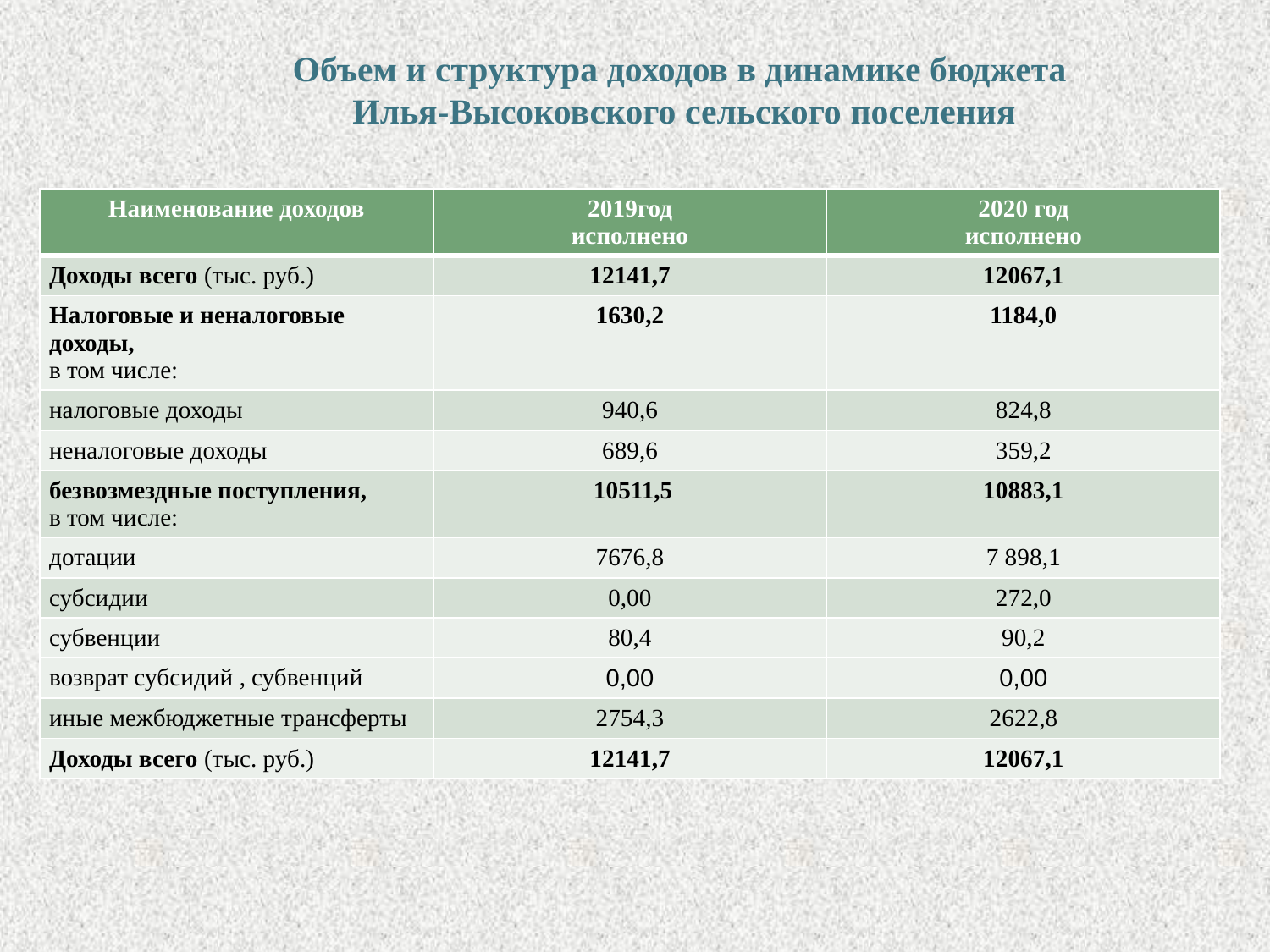

Объем и структура доходов в динамике бюджета
 Илья-Высоковского сельского поселения
| Наименование доходов | 2019год исполнено | 2020 год исполнено |
| --- | --- | --- |
| Доходы всего (тыс. руб.) | 12141,7 | 12067,1 |
| Налоговые и неналоговые доходы, в том числе: | 1630,2 | 1184,0 |
| налоговые доходы | 940,6 | 824,8 |
| неналоговые доходы | 689,6 | 359,2 |
| безвозмездные поступления, в том числе: | 10511,5 | 10883,1 |
| дотации | 7676,8 | 7 898,1 |
| субсидии | 0,00 | 272,0 |
| субвенции | 80,4 | 90,2 |
| возврат субсидий , субвенций | 0,00 | 0,00 |
| иные межбюджетные трансферты | 2754,3 | 2622,8 |
| Доходы всего (тыс. руб.) | 12141,7 | 12067,1 |